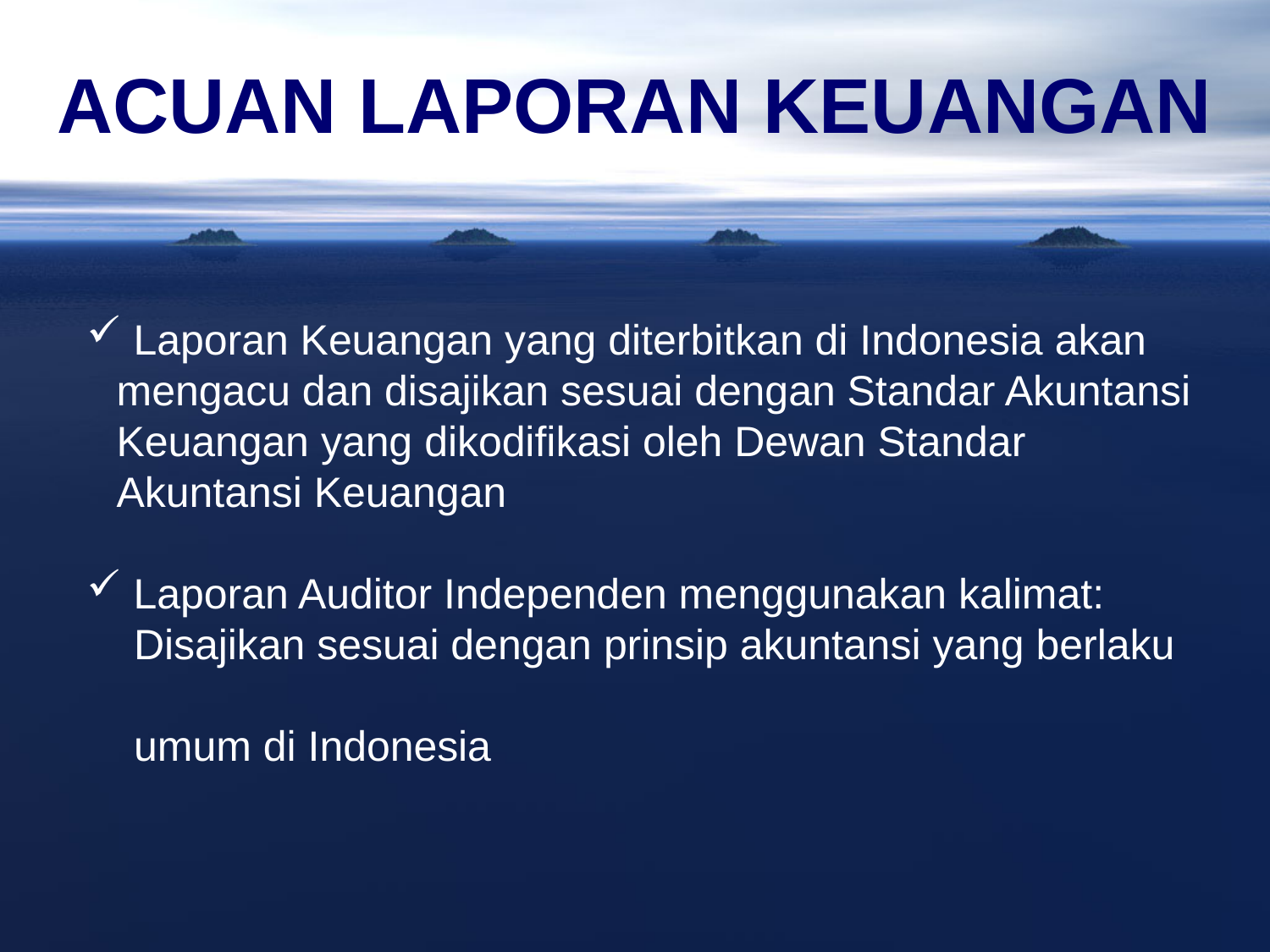

# ACUAN LAPORAN KEUANGAN
 Laporan Keuangan yang diterbitkan di Indonesia akan mengacu dan disajikan sesuai dengan Standar Akuntansi Keuangan yang dikodifikasi oleh Dewan Standar Akuntansi Keuangan

 Laporan Auditor Independen menggunakan kalimat:
    Disajikan sesuai dengan prinsip akuntansi yang berlaku
    umum di Indonesia